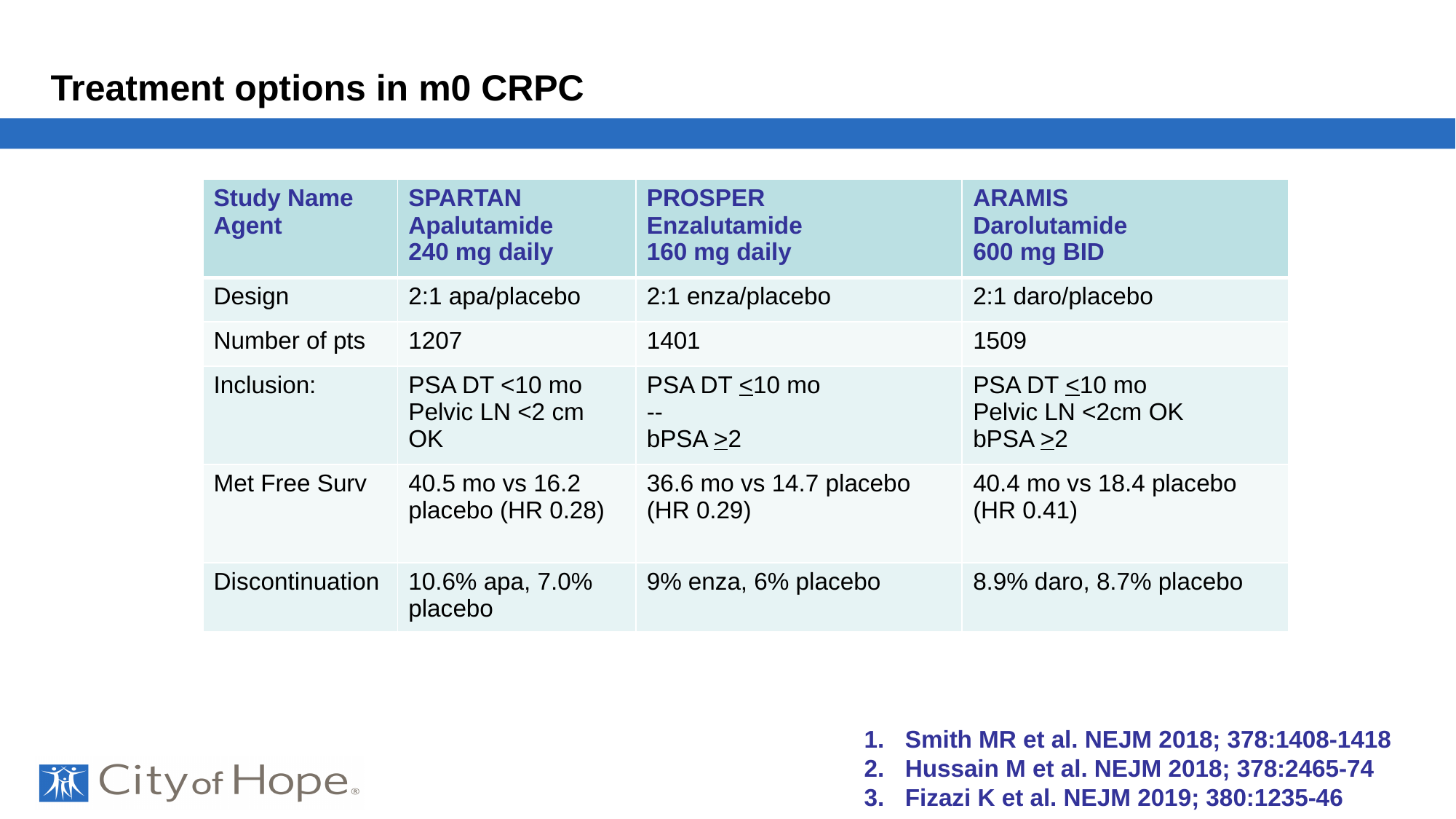

# Treatment options in m0 CRPC
| Study Name Agent | SPARTAN Apalutamide 240 mg daily | PROSPER Enzalutamide 160 mg daily | ARAMIS Darolutamide 600 mg BID |
| --- | --- | --- | --- |
| Design | 2:1 apa/placebo | 2:1 enza/placebo | 2:1 daro/placebo |
| Number of pts | 1207 | 1401 | 1509 |
| Inclusion: | PSA DT <10 mo Pelvic LN <2 cm OK | PSA DT <10 mo -- bPSA >2 | PSA DT <10 mo Pelvic LN <2cm OK bPSA >2 |
| Met Free Surv | 40.5 mo vs 16.2 placebo (HR 0.28) | 36.6 mo vs 14.7 placebo (HR 0.29) | 40.4 mo vs 18.4 placebo (HR 0.41) |
| Discontinuation | 10.6% apa, 7.0% placebo | 9% enza, 6% placebo | 8.9% daro, 8.7% placebo |
Smith MR et al. NEJM 2018; 378:1408-1418
Hussain M et al. NEJM 2018; 378:2465-74
Fizazi K et al. NEJM 2019; 380:1235-46